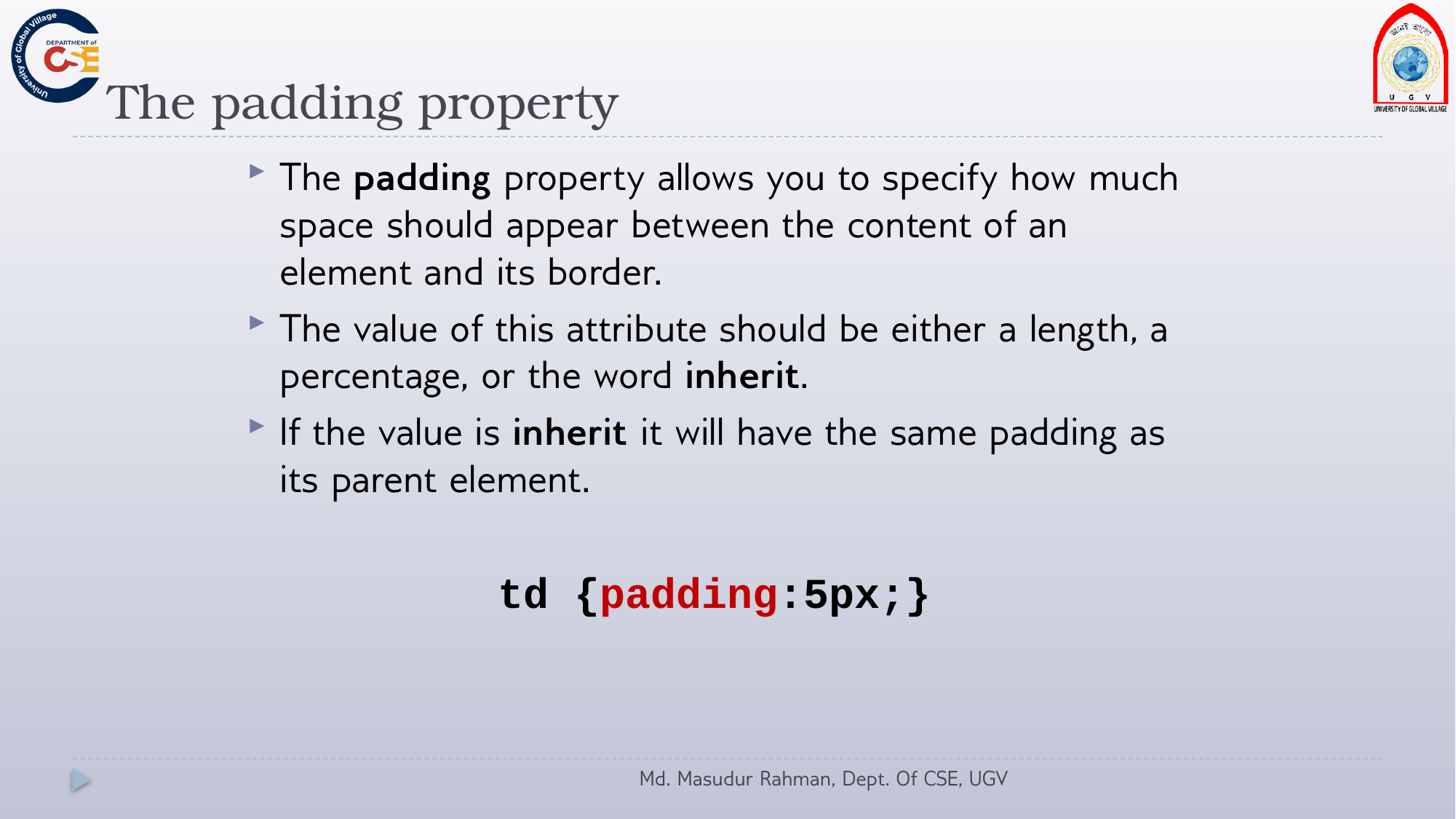

# The padding property
The padding property allows you to specify how much space should appear between the content of an element and its border.
The value of this attribute should be either a length, a percentage, or the word inherit.
If the value is inherit it will have the same padding as its parent element.

			td {padding:5px;}
Md. Masudur Rahman, Dept. Of CSE, UGV